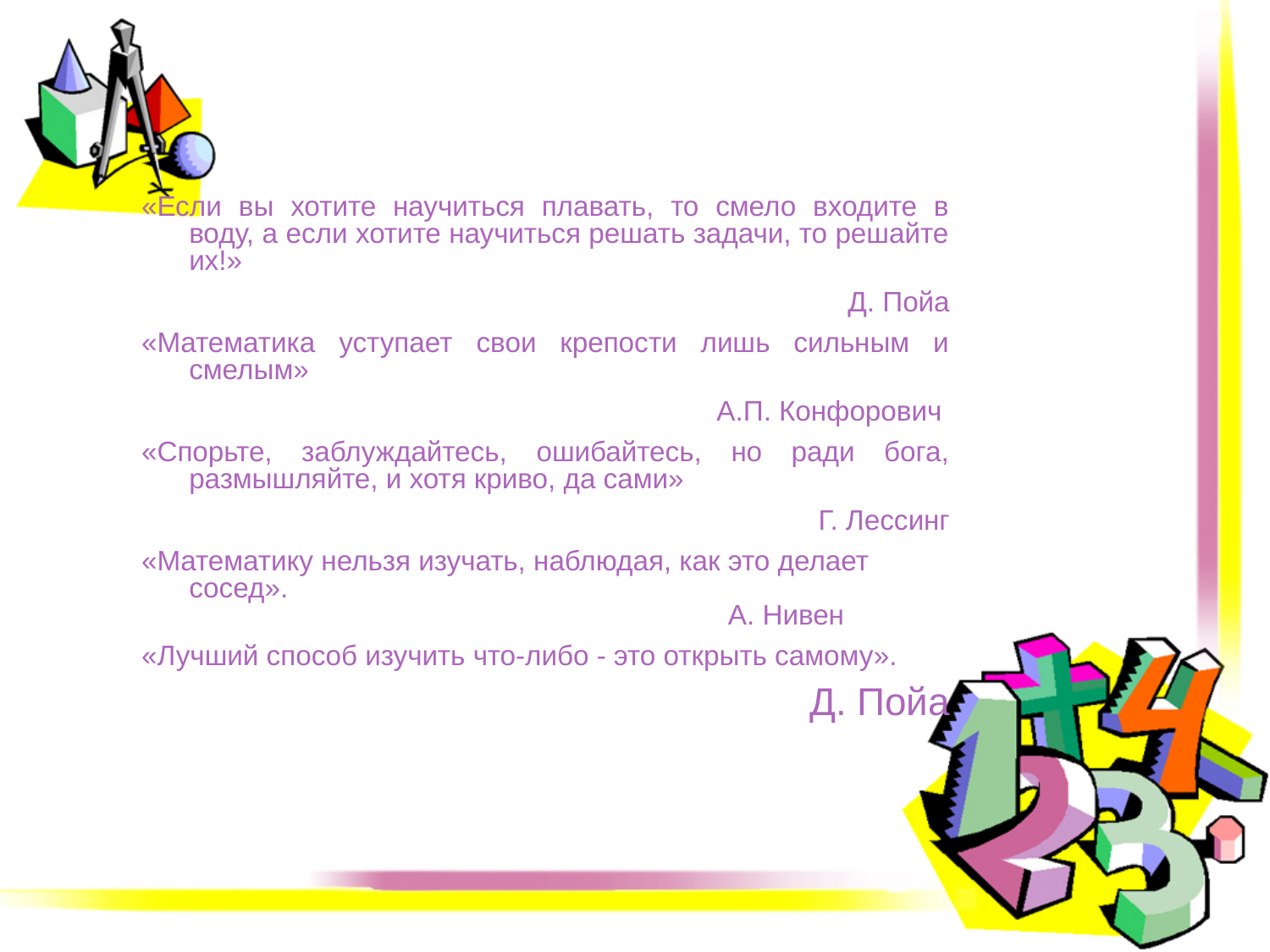

«Если вы хотите научиться плавать, то смело входите в воду, а если хотите научиться решать задачи, то решайте их!»
Д. Пойа
«Математика уступает свои крепости лишь сильным и смелым»
А.П. Конфорович
«Спорьте, заблуждайтесь, ошибайтесь, но ради бога, размышляйте, и хотя криво, да сами»
Г. Лессинг
«Математику нельзя изучать, наблюдая, как это делает сосед».
                                                                     А. Нивен
«Лучший способ изучить что-либо - это открыть самому».
Д. Пойа